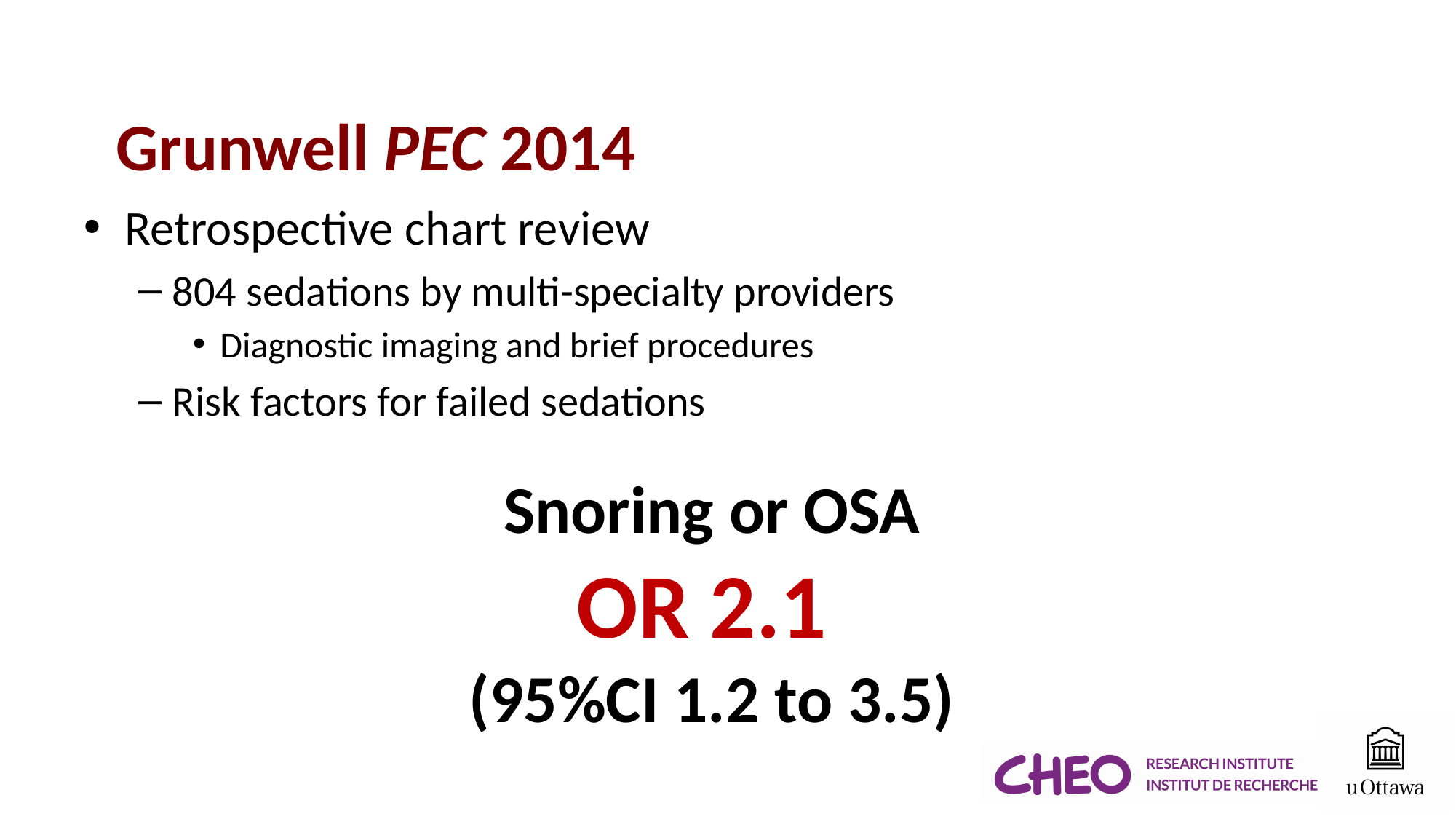

# Grunwell PEC 2014
Retrospective chart review
804 sedations by multi-specialty providers
Diagnostic imaging and brief procedures
Risk factors for failed sedations
Snoring or OSA
OR 2.1
(95%CI 1.2 to 3.5)